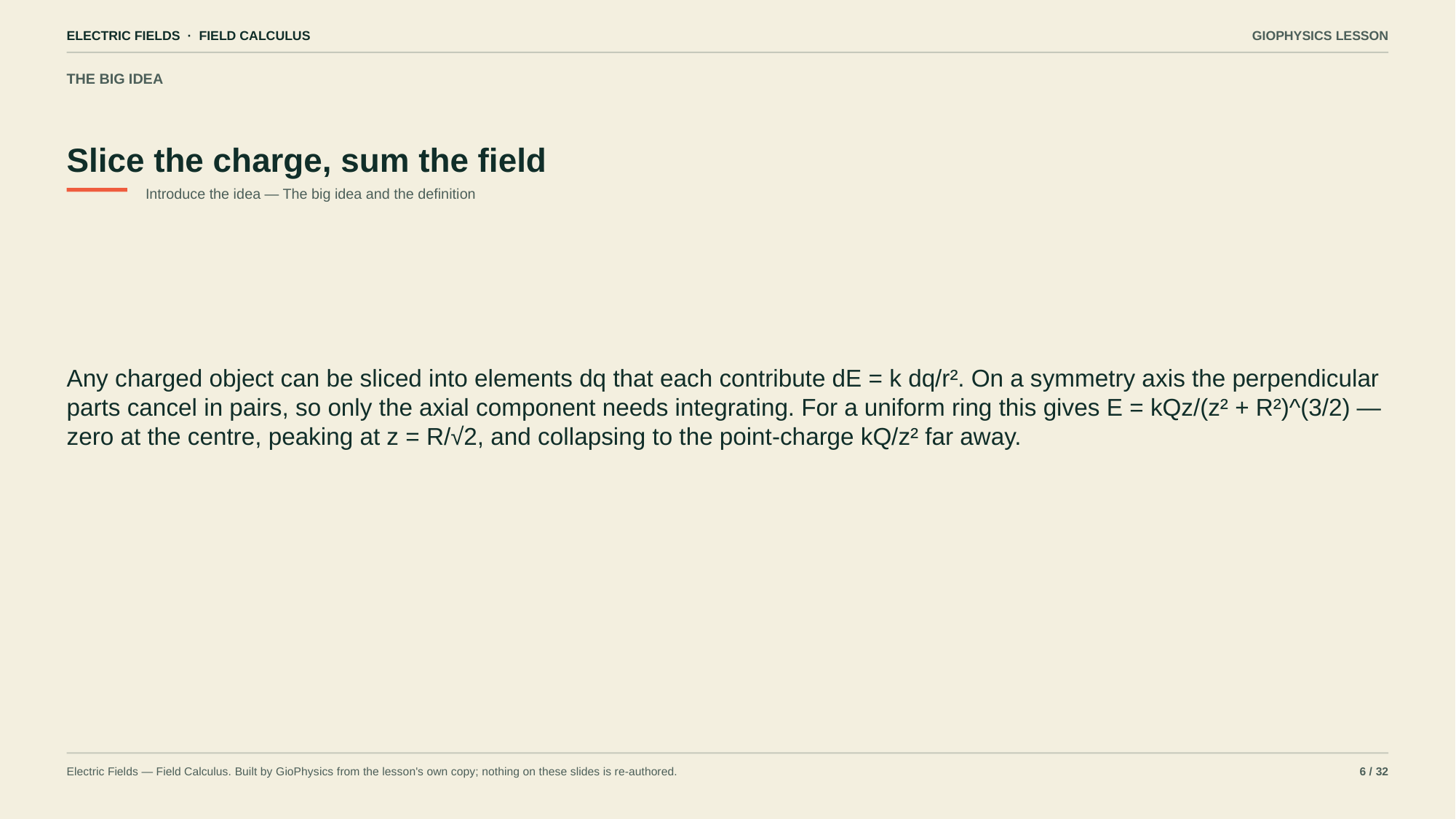

ELECTRIC FIELDS  ·  FIELD CALCULUS
GIOPHYSICS LESSON

THE BIG IDEA
Slice the charge, sum the field
Introduce the idea — The big idea and the definition

Any charged object can be sliced into elements dq that each contribute dE = k dq/r². On a symmetry axis the perpendicular parts cancel in pairs, so only the axial component needs integrating. For a uniform ring this gives E = kQz/(z² + R²)^(3/2) — zero at the centre, peaking at z = R/√2, and collapsing to the point-charge kQ/z² far away.

Electric Fields — Field Calculus. Built by GioPhysics from the lesson's own copy; nothing on these slides is re-authored.
6 / 32